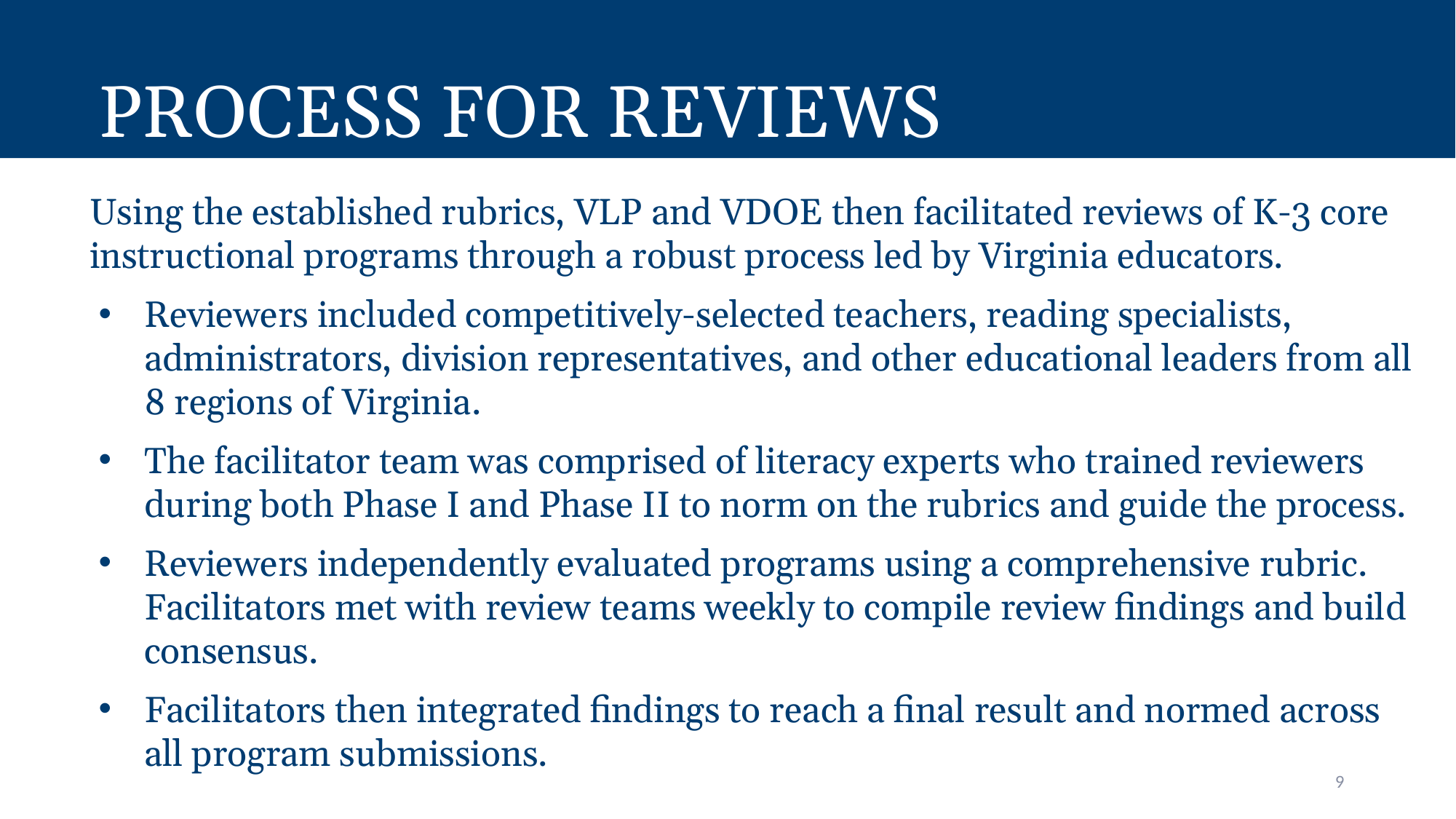

# Process for Reviews
Using the established rubrics, VLP and VDOE then facilitated reviews of K-3 core instructional programs through a robust process led by Virginia educators.
Reviewers included competitively-selected teachers, reading specialists, administrators, division representatives, and other educational leaders from all 8 regions of Virginia.
The facilitator team was comprised of literacy experts who trained reviewers during both Phase I and Phase II to norm on the rubrics and guide the process.
Reviewers independently evaluated programs using a comprehensive rubric. Facilitators met with review teams weekly to compile review findings and build consensus.
Facilitators then integrated findings to reach a final result and normed across all program submissions.
9